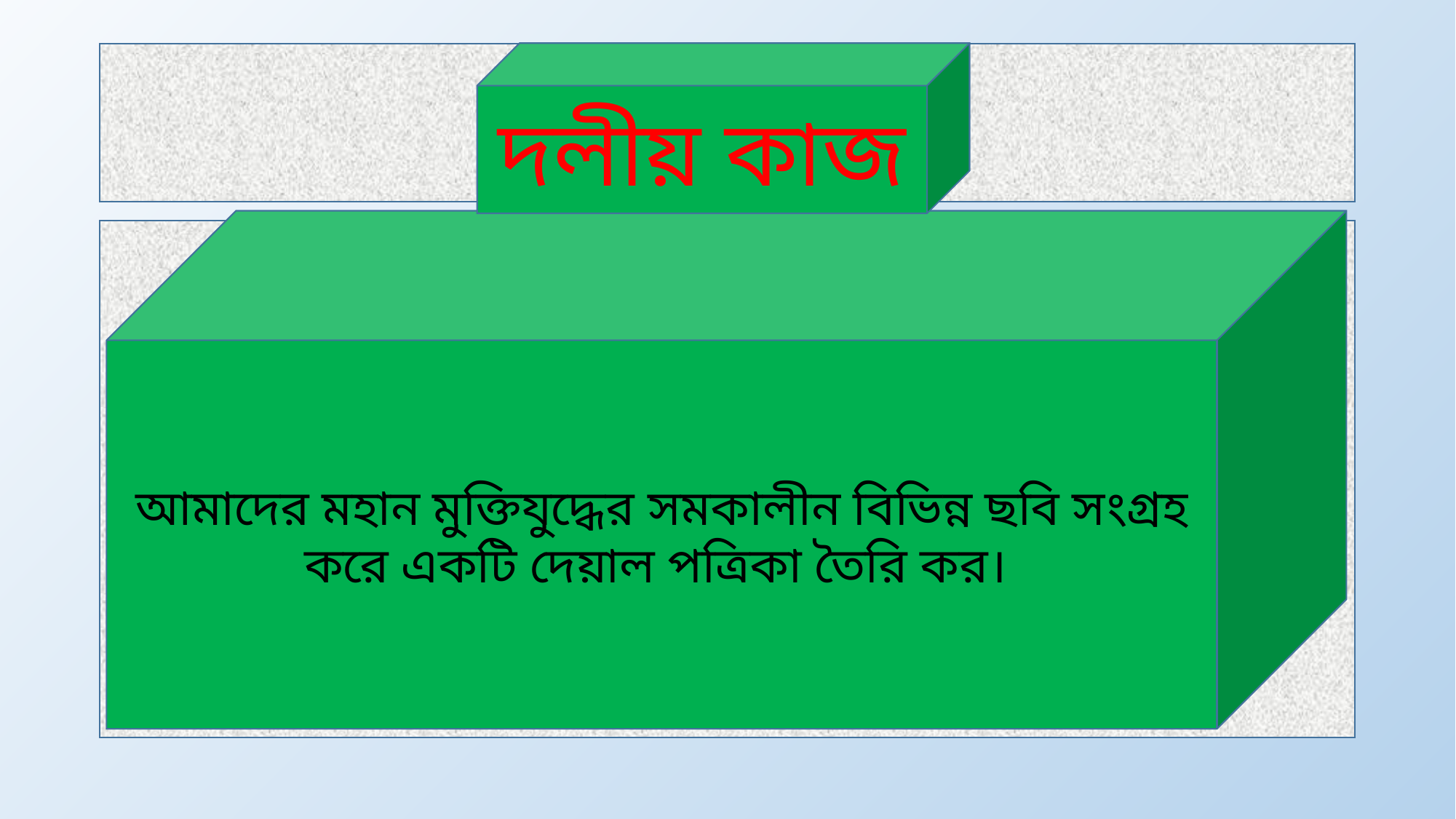

দলীয় কাজ
#

আমাদের মহান মুক্তিযুদ্ধের সমকালীন বিভিন্ন ছবি সংগ্রহ করে একটি দেয়াল পত্রিকা তৈরি কর।